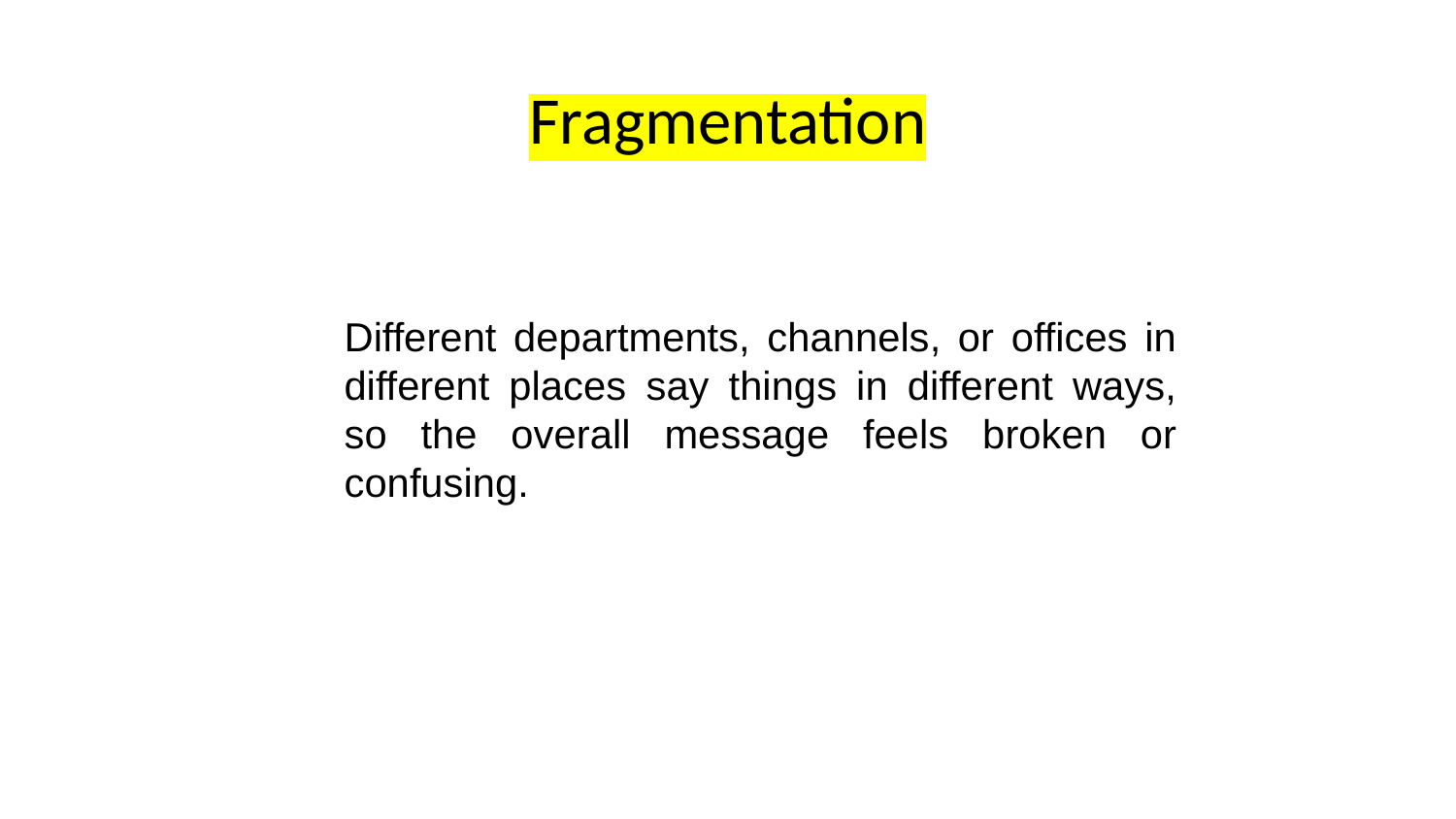

# Fragmentation
Different departments, channels, or offices in different places say things in different ways, so the overall message feels broken or confusing.